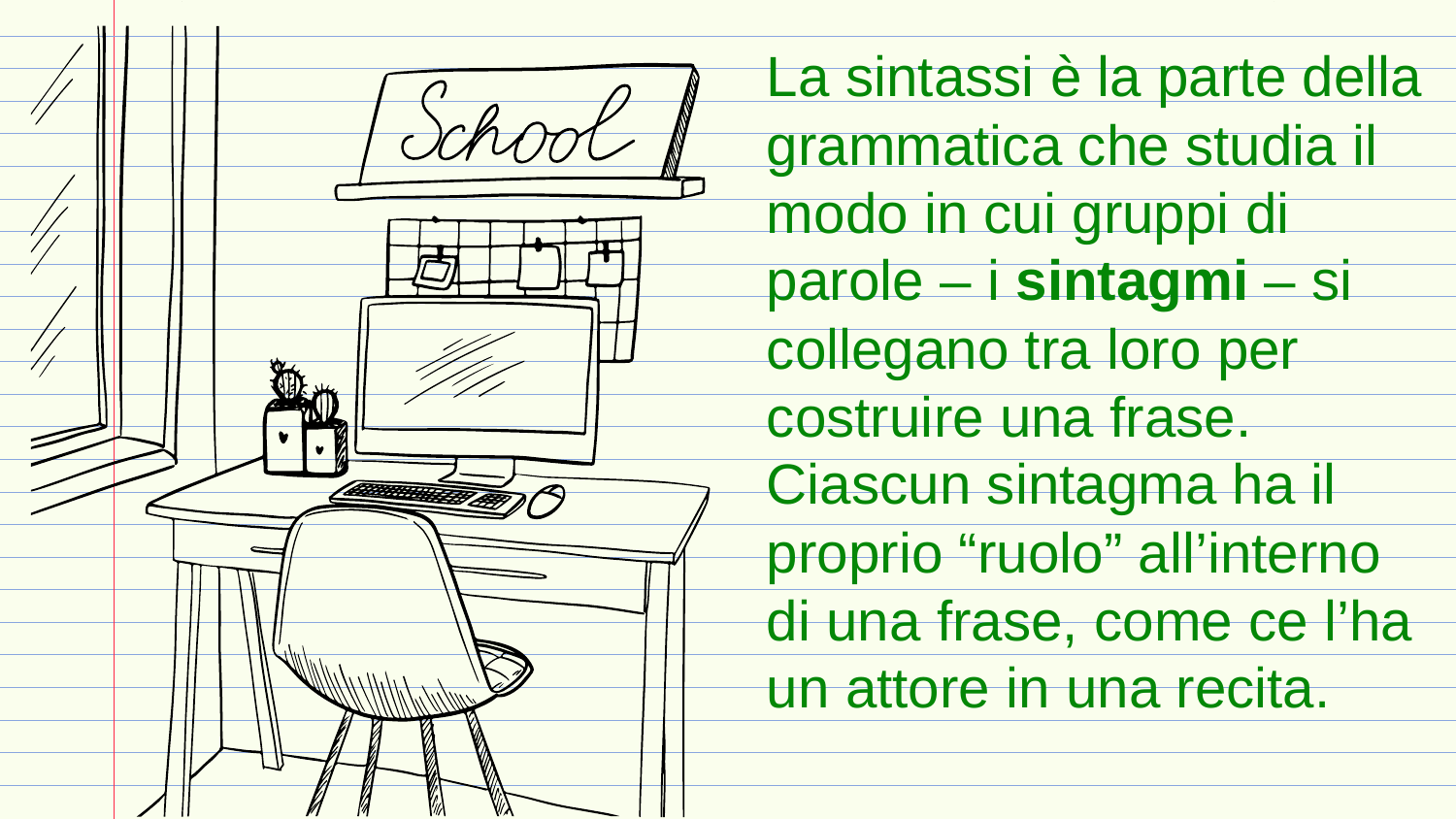

# La sintassi è la parte della grammatica che studia il modo in cui gruppi di parole – i sintagmi – si collegano tra loro per costruire una frase. Ciascun sintagma ha il proprio “ruolo” all’interno di una frase, come ce l’ha un attore in una recita.